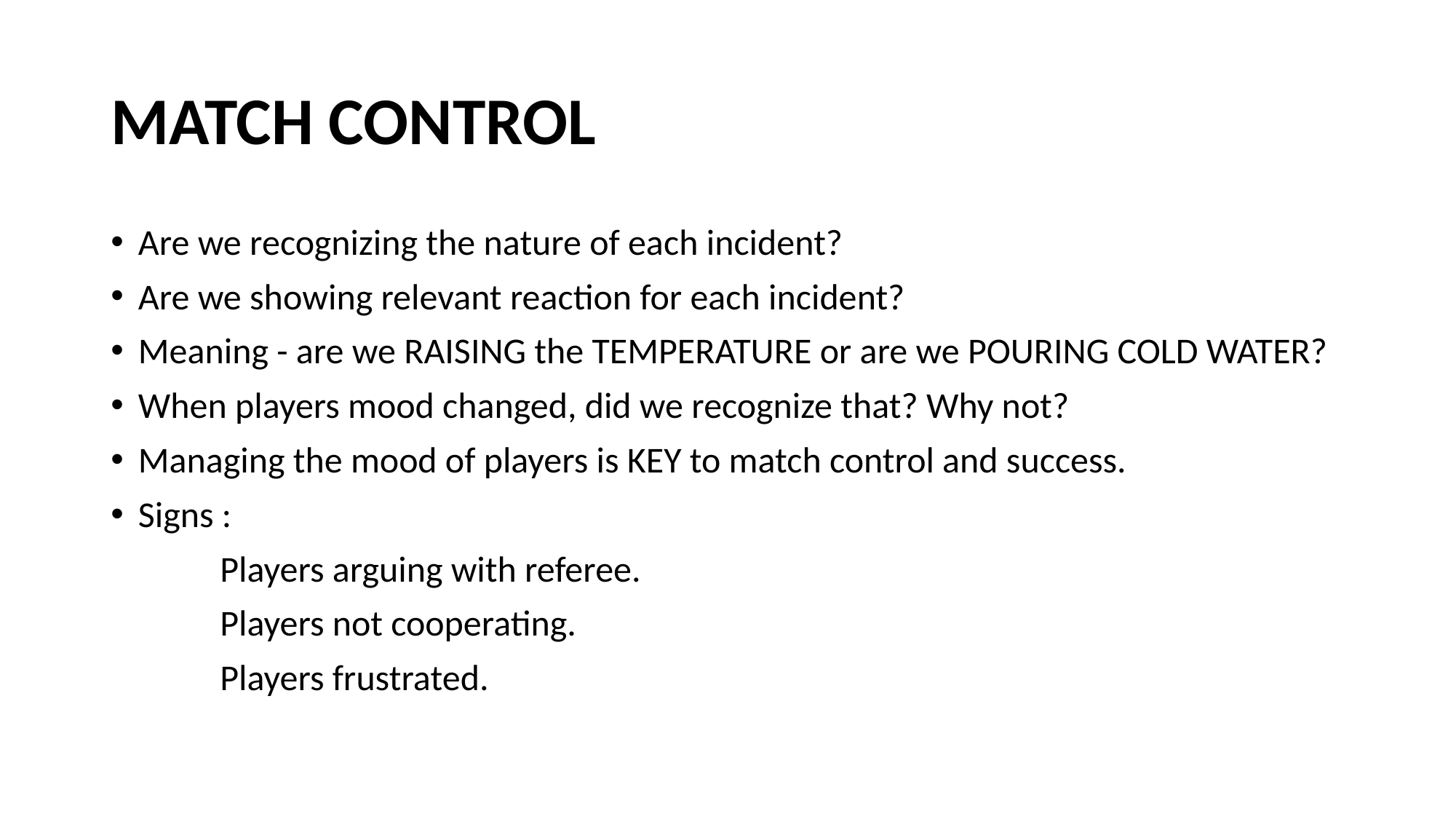

# MATCH CONTROL
Are we recognizing the nature of each incident?
Are we showing relevant reaction for each incident?
Meaning - are we RAISING the TEMPERATURE or are we POURING COLD WATER?
When players mood changed, did we recognize that? Why not?
Managing the mood of players is KEY to match control and success.
Signs :
	Players arguing with referee.
	Players not cooperating.
	Players frustrated.